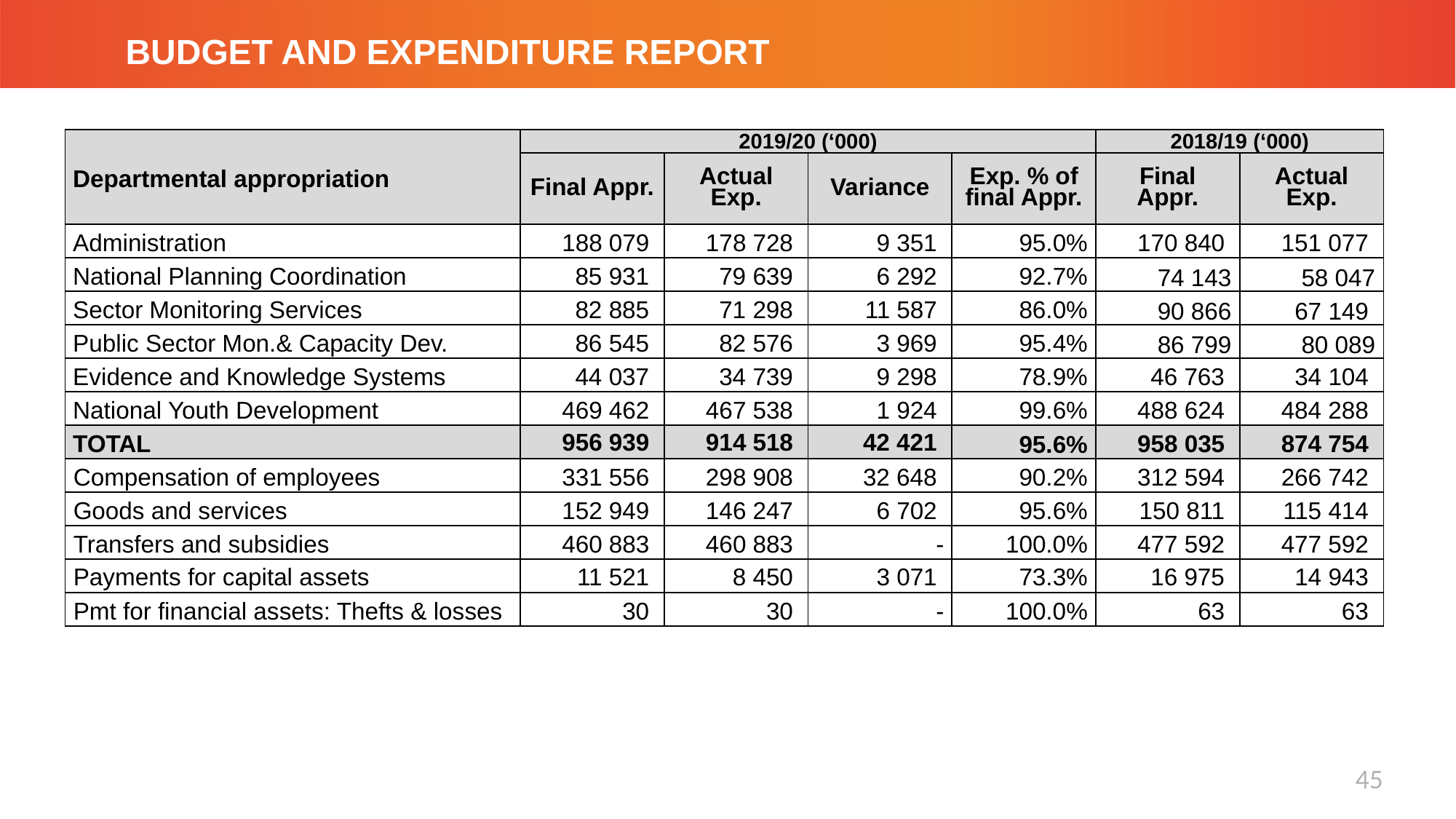

# BUDGET AND EXPENDITURE REPORT
| Departmental appropriation | 2019/20 (‘000) |  |  |  | 2018/19 (‘000) |  |
| --- | --- | --- | --- | --- | --- | --- |
|  | Final Appr. | Actual Exp. | Variance | Exp. % of final Appr. | Final Appr. | Actual Exp. |
| Administration | 188 079 | 178 728 | 9 351 | 95.0% | 170 840 | 151 077 |
| National Planning Coordination | 85 931 | 79 639 | 6 292 | 92.7% | 74 143 | 58 047 |
| Sector Monitoring Services | 82 885 | 71 298 | 11 587 | 86.0% | 90 866 | 67 149 |
| Public Sector Mon.& Capacity Dev. | 86 545 | 82 576 | 3 969 | 95.4% | 86 799 | 80 089 |
| Evidence and Knowledge Systems | 44 037 | 34 739 | 9 298 | 78.9% | 46 763 | 34 104 |
| National Youth Development | 469 462 | 467 538 | 1 924 | 99.6% | 488 624 | 484 288 |
| TOTAL | 956 939 | 914 518 | 42 421 | 95.6% | 958 035 | 874 754 |
| Compensation of employees | 331 556 | 298 908 | 32 648 | 90.2% | 312 594 | 266 742 |
| Goods and services | 152 949 | 146 247 | 6 702 | 95.6% | 150 811 | 115 414 |
| Transfers and subsidies | 460 883 | 460 883 | - | 100.0% | 477 592 | 477 592 |
| Payments for capital assets | 11 521 | 8 450 | 3 071 | 73.3% | 16 975 | 14 943 |
| Pmt for financial assets: Thefts & losses | 30 | 30 | - | 100.0% | 63 | 63 |
45